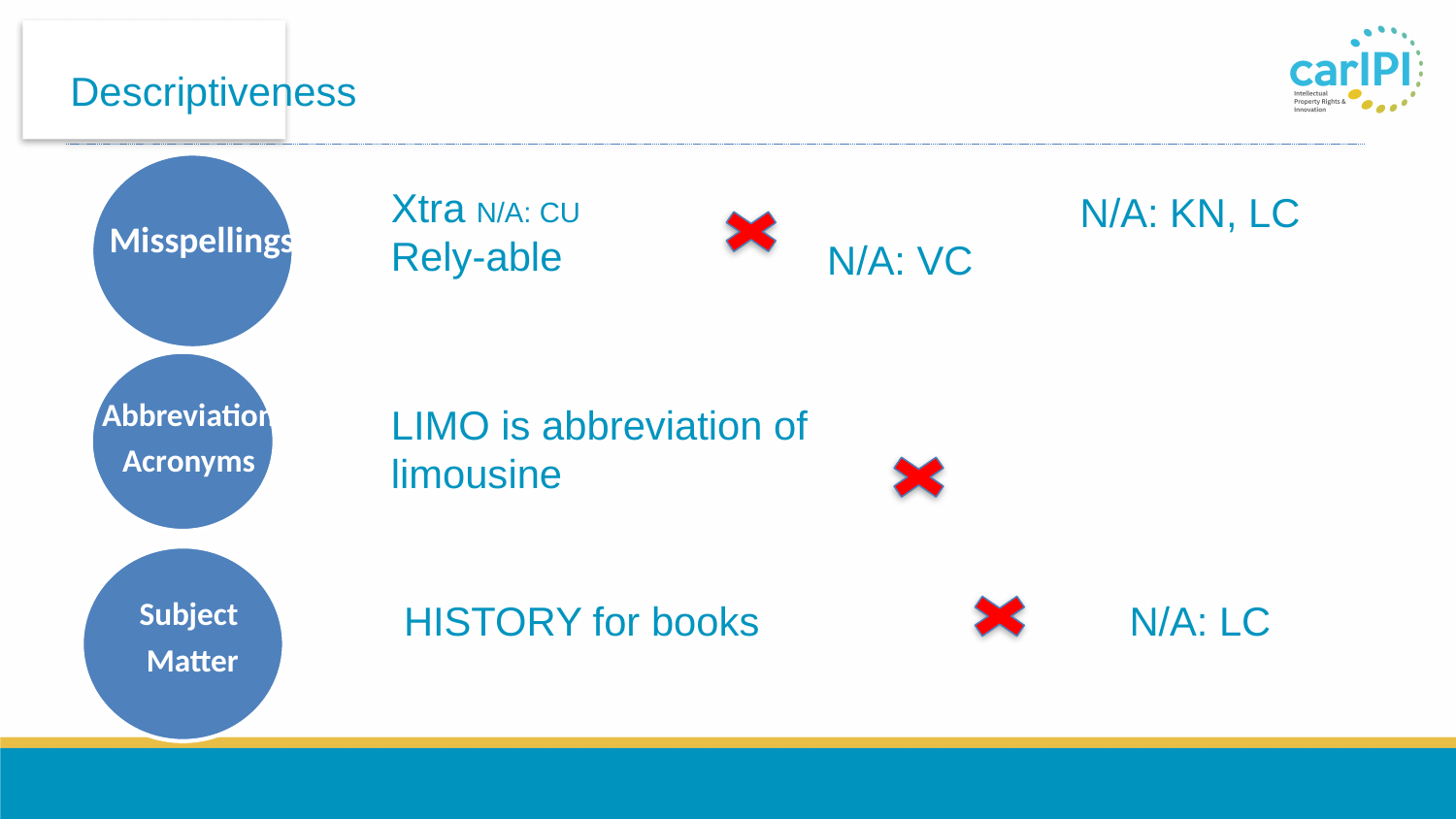

# Descriptiveness

Misspellings
Xtra N/A: CU
Rely-able
 N/A: KN, LC

 N/A: VC

Abbreviation
Acronyms
LIMO is abbreviation of limousine

Subject
Matter
 N/A: LC
HISTORY for books